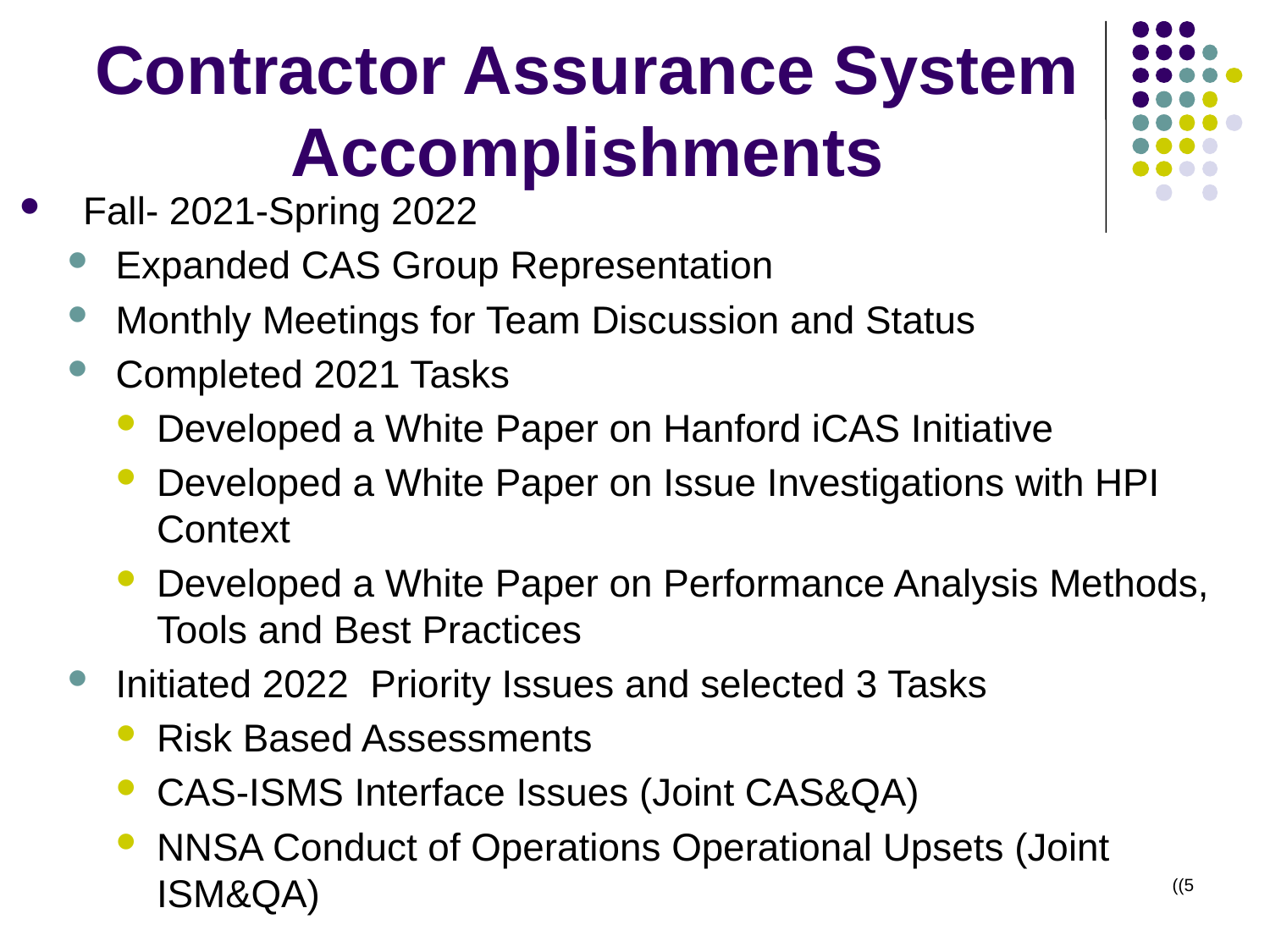

# Contractor Assurance System Accomplishments
Fall- 2021-Spring 2022
Expanded CAS Group Representation
Monthly Meetings for Team Discussion and Status
Completed 2021 Tasks
Developed a White Paper on Hanford iCAS Initiative
Developed a White Paper on Issue Investigations with HPI Context
Developed a White Paper on Performance Analysis Methods, Tools and Best Practices
Initiated 2022  Priority Issues and selected 3 Tasks
Risk Based Assessments
CAS-ISMS Interface Issues (Joint CAS&QA)
NNSA Conduct of Operations Operational Upsets (Joint ISM&QA)

((5